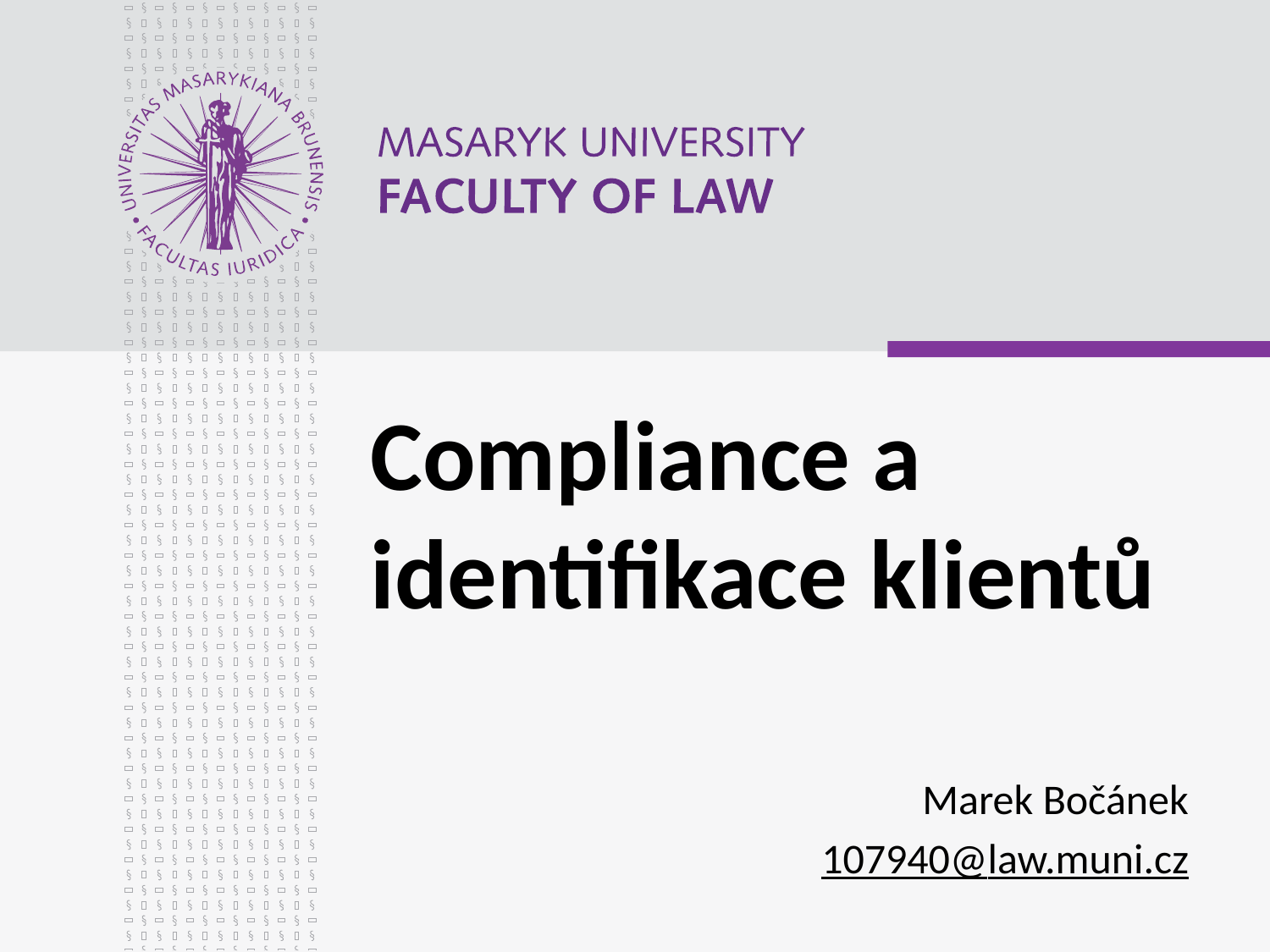

# Compliance a identifikace klientů
Marek Bočánek
107940@law.muni.cz